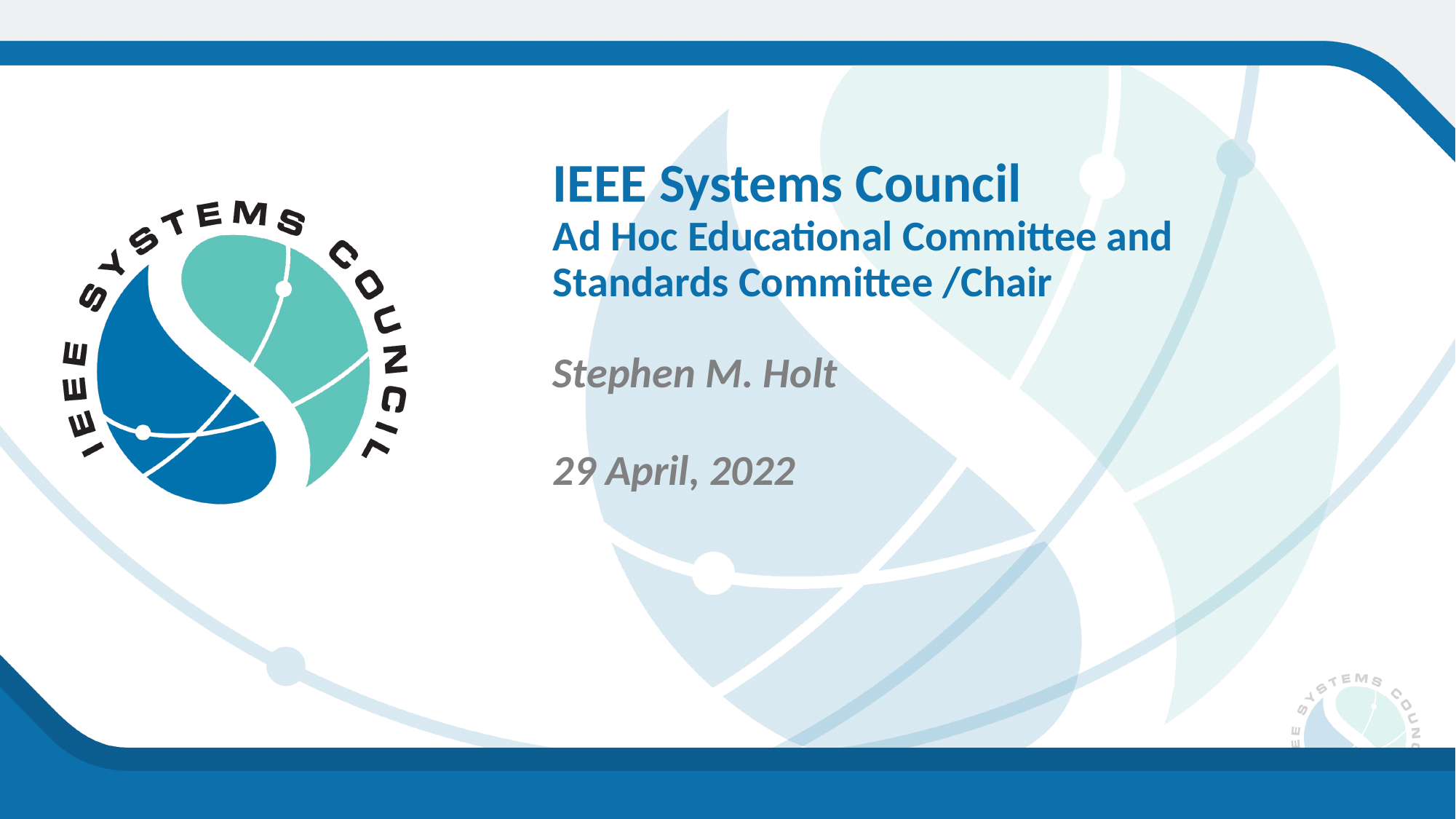

IEEE Systems Council
Ad Hoc Educational Committee and Standards Committee /Chair
Stephen M. Holt

29 April, 2022